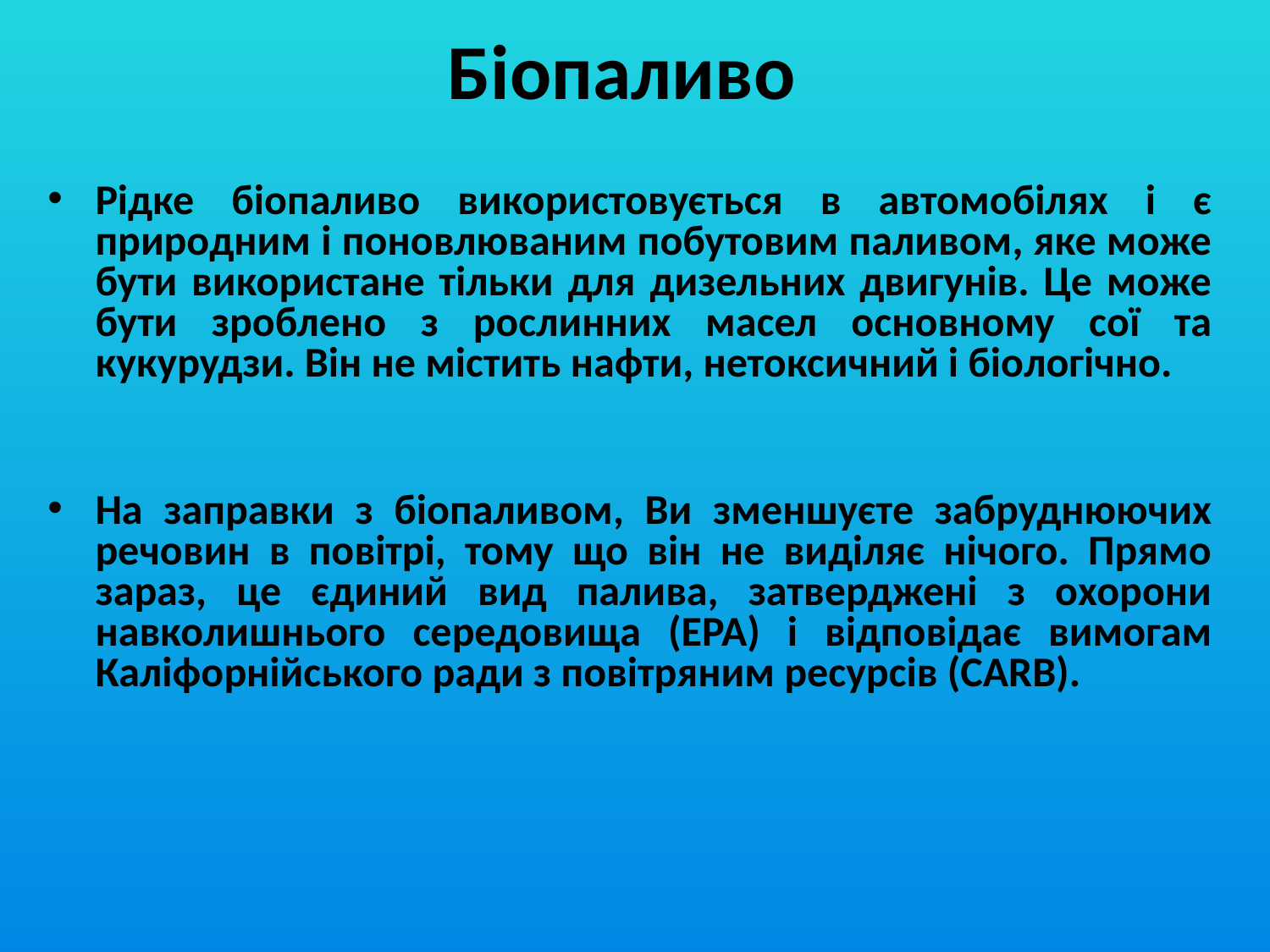

# Біопаливо
Рідке біопаливо використовується в автомобілях і є природним і поновлюваним побутовим паливом, яке може бути використане тільки для дизельних двигунів. Це може бути зроблено з рослинних масел основному сої та кукурудзи. Він не містить нафти, нетоксичний і біологічно.

На заправки з біопаливом, Ви зменшуєте забруднюючих речовин в повітрі, тому що він не виділяє нічого. Прямо зараз, це єдиний вид палива, затверджені з охорони навколишнього середовища (EPA) і відповідає вимогам Каліфорнійського ради з повітряним ресурсів (CARB).